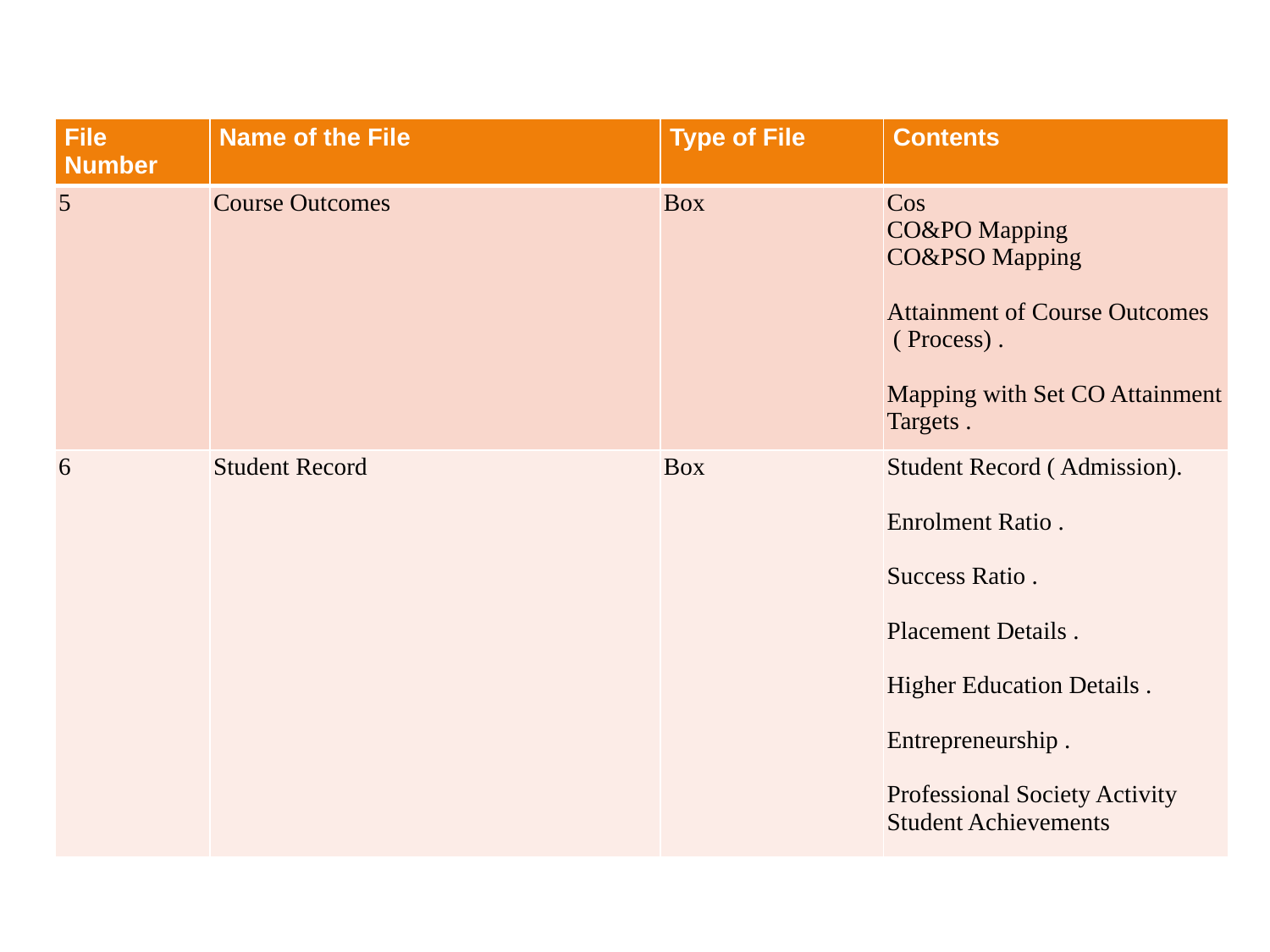

| File Number | Name of the File | Type of File | Contents |
| --- | --- | --- | --- |
| 5 | Course Outcomes | Box | Cos CO&PO Mapping CO&PSO Mapping   Attainment of Course Outcomes ( Process) .   Mapping with Set CO Attainment Targets . |
| 6 | Student Record | Box | Student Record ( Admission).   Enrolment Ratio .   Success Ratio .   Placement Details .   Higher Education Details .   Entrepreneurship .   Professional Society Activity Student Achievements |